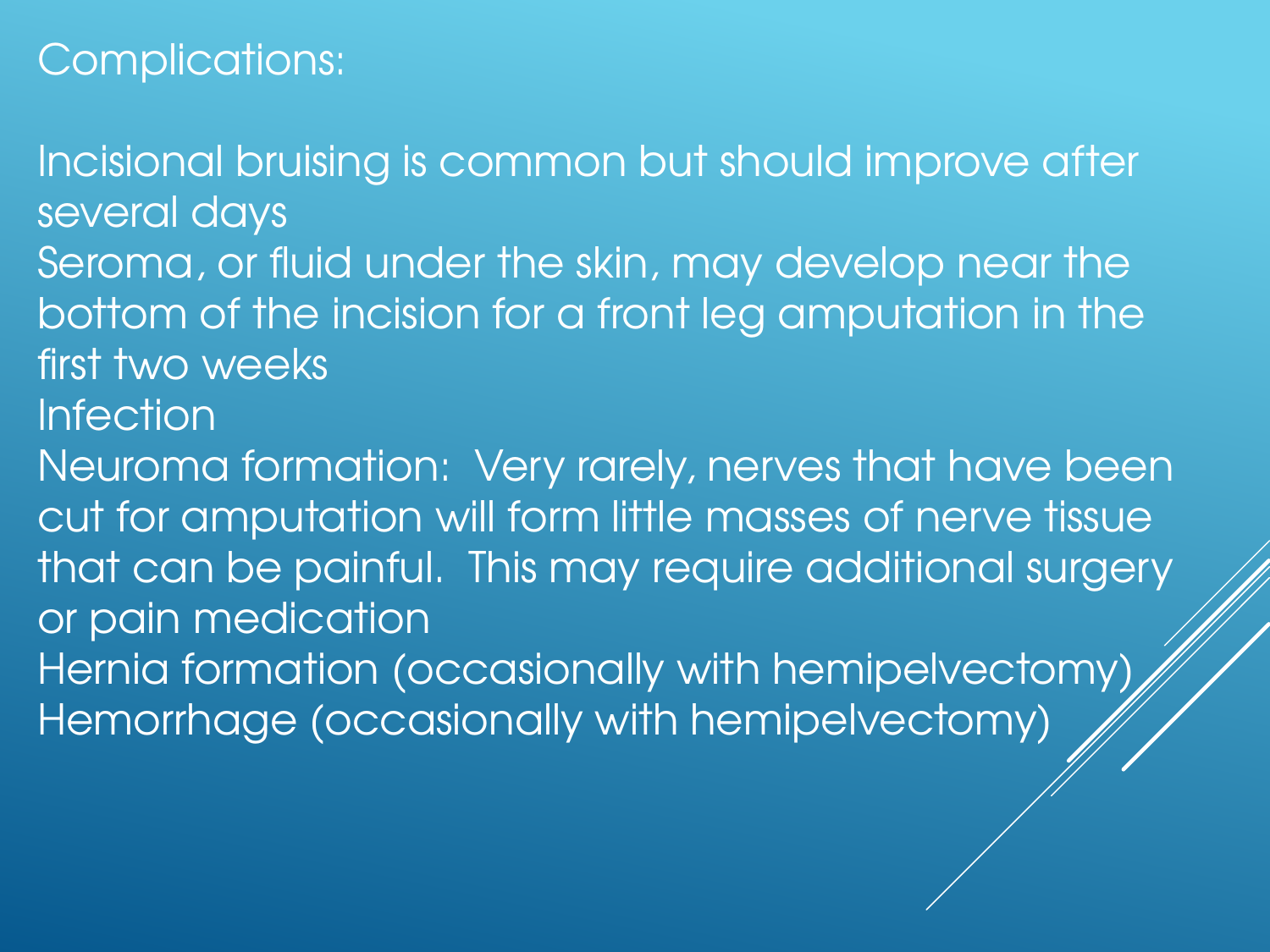

Complications:

Incisional bruising is common but should improve after several days
Seroma, or fluid under the skin, may develop near the bottom of the incision for a front leg amputation in the first two weeks
Infection
Neuroma formation:  Very rarely, nerves that have been cut for amputation will form little masses of nerve tissue that can be painful.  This may require additional surgery or pain medication
Hernia formation (occasionally with hemipelvectomy)
Hemorrhage (occasionally with hemipelvectomy)